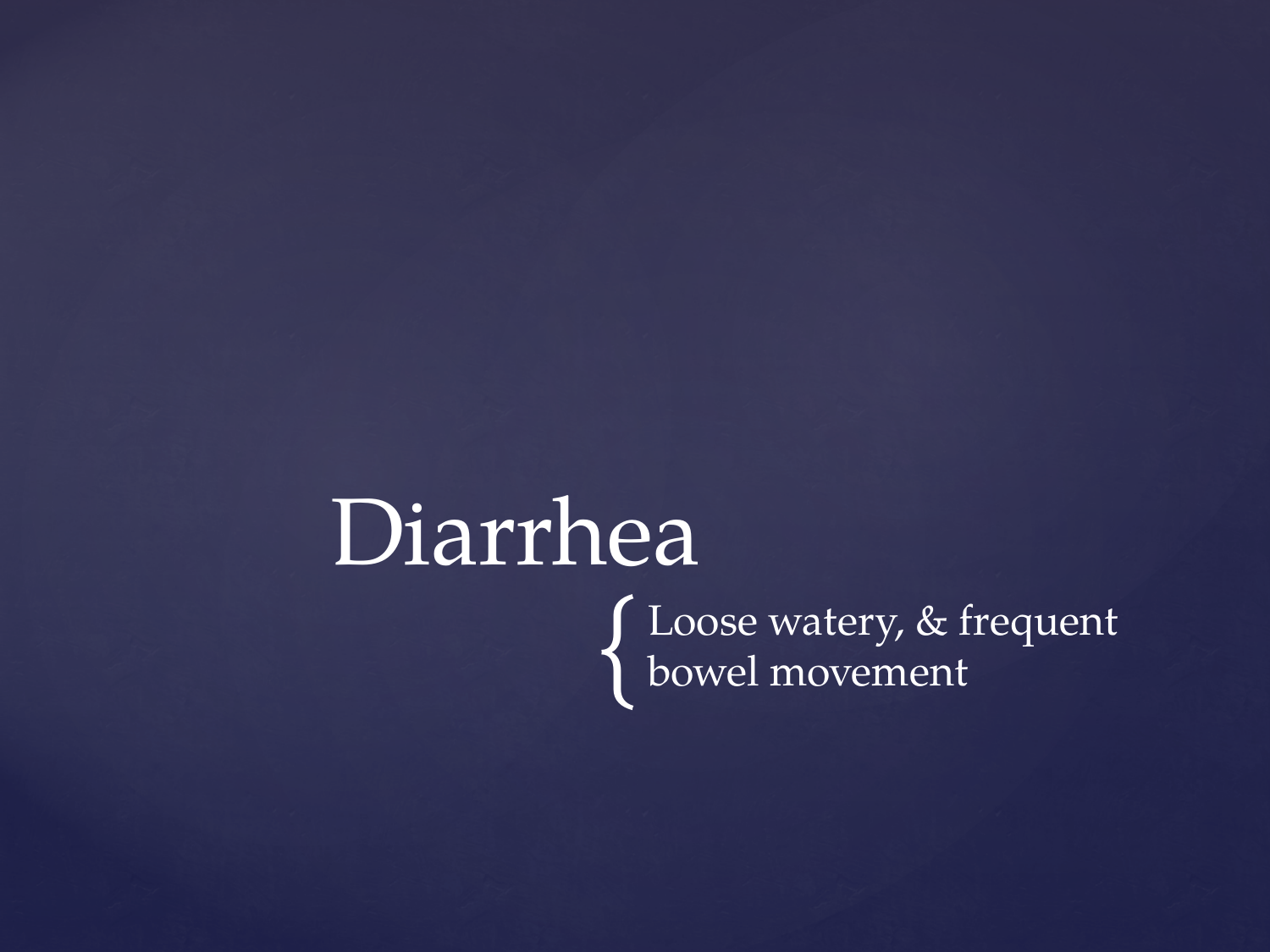

# Diarrhea
Loose watery, & frequent bowel movement